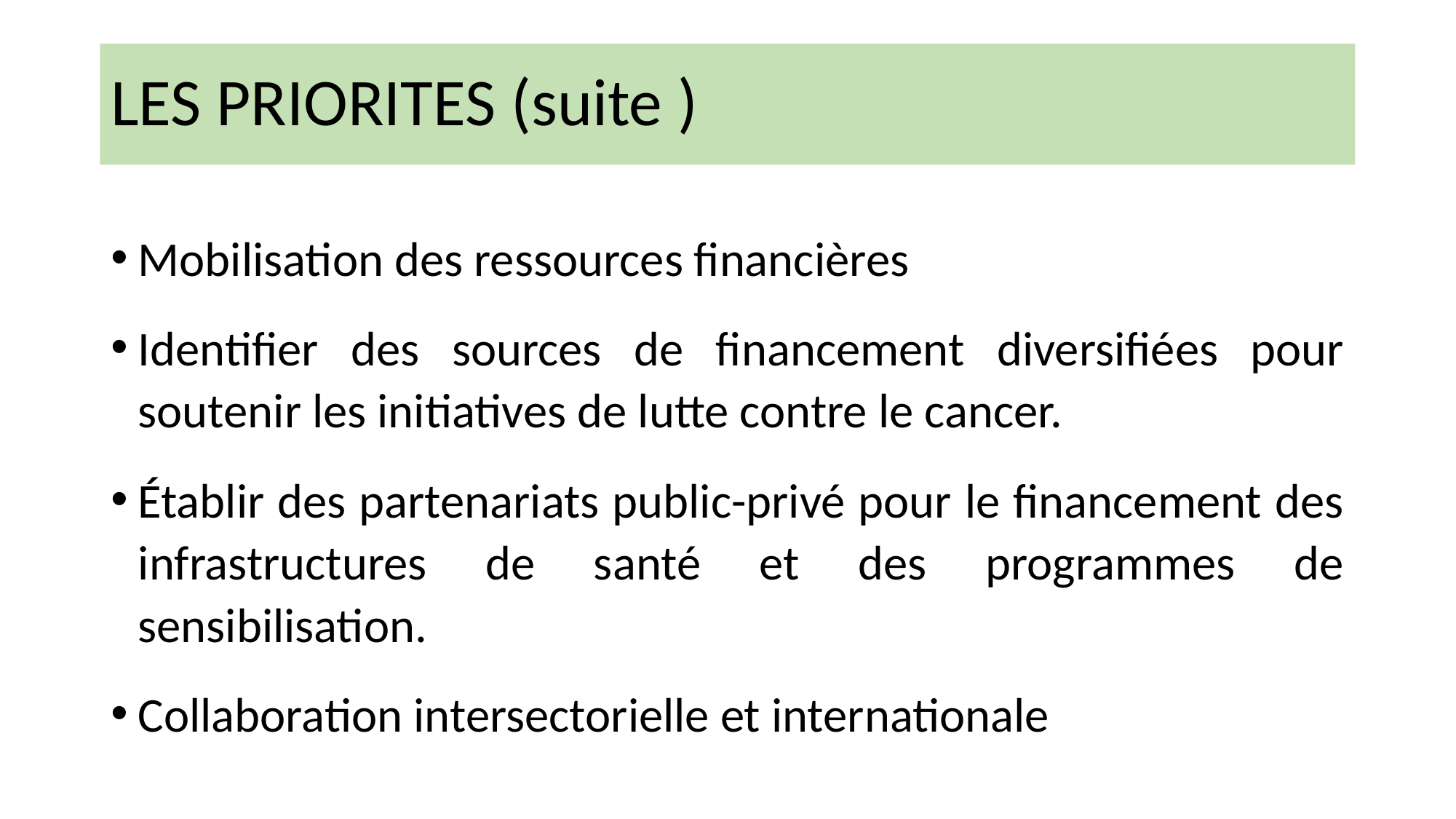

LES PRIORITES (suite )
Mobilisation des ressources financières
Identifier des sources de financement diversifiées pour soutenir les initiatives de lutte contre le cancer.
Établir des partenariats public-privé pour le financement des infrastructures de santé et des programmes de sensibilisation.
Collaboration intersectorielle et internationale